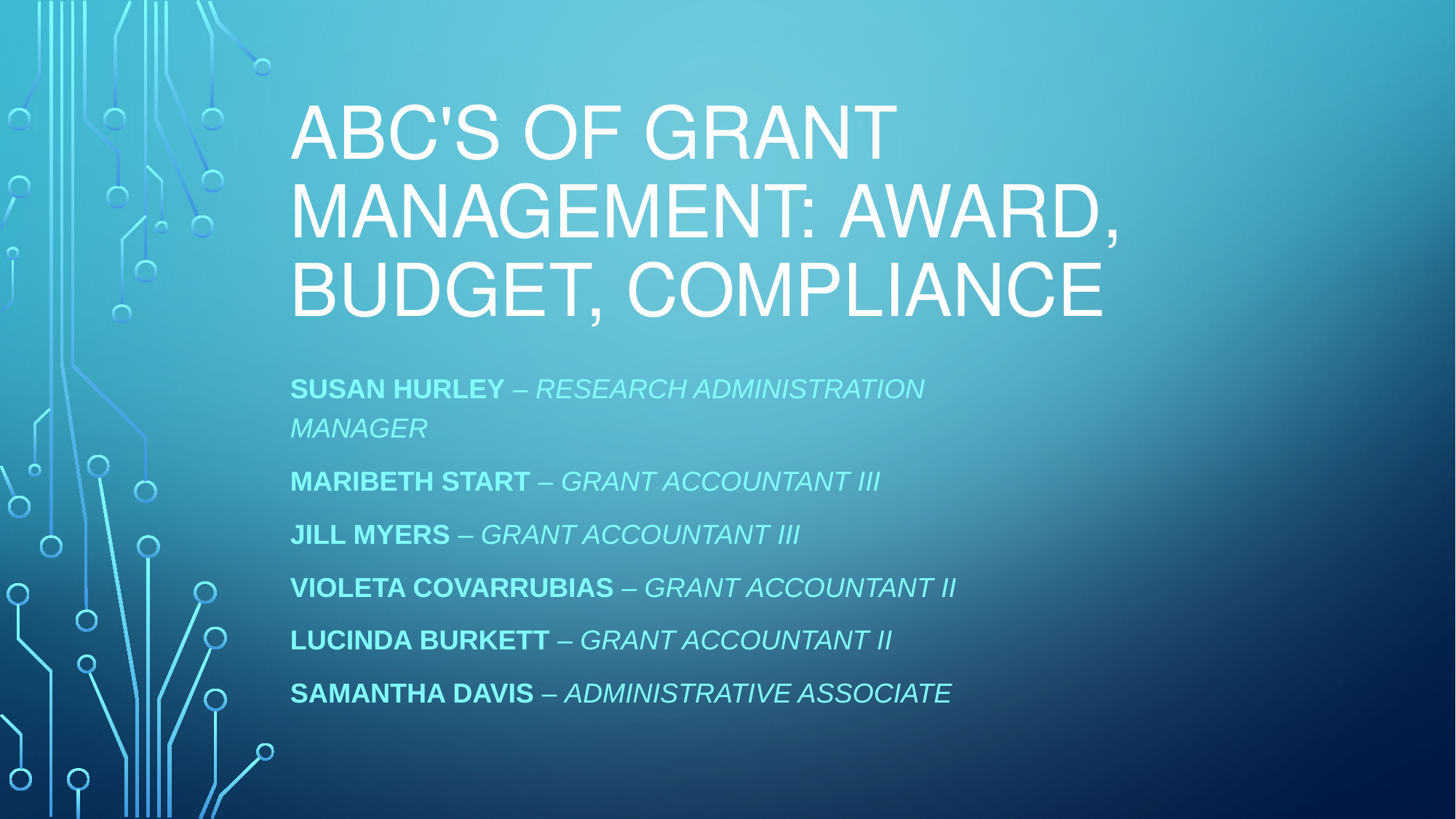

# ABC's of Grant Management: Award, Budget, Compliance
Susan Hurley – Research Administration Manager
Maribeth Start – Grant Accountant III
Jill myers – Grant Accountant III
Violeta Covarrubias – Grant Accountant II
Lucinda Burkett – Grant Accountant II
Samantha davis – administrative associate